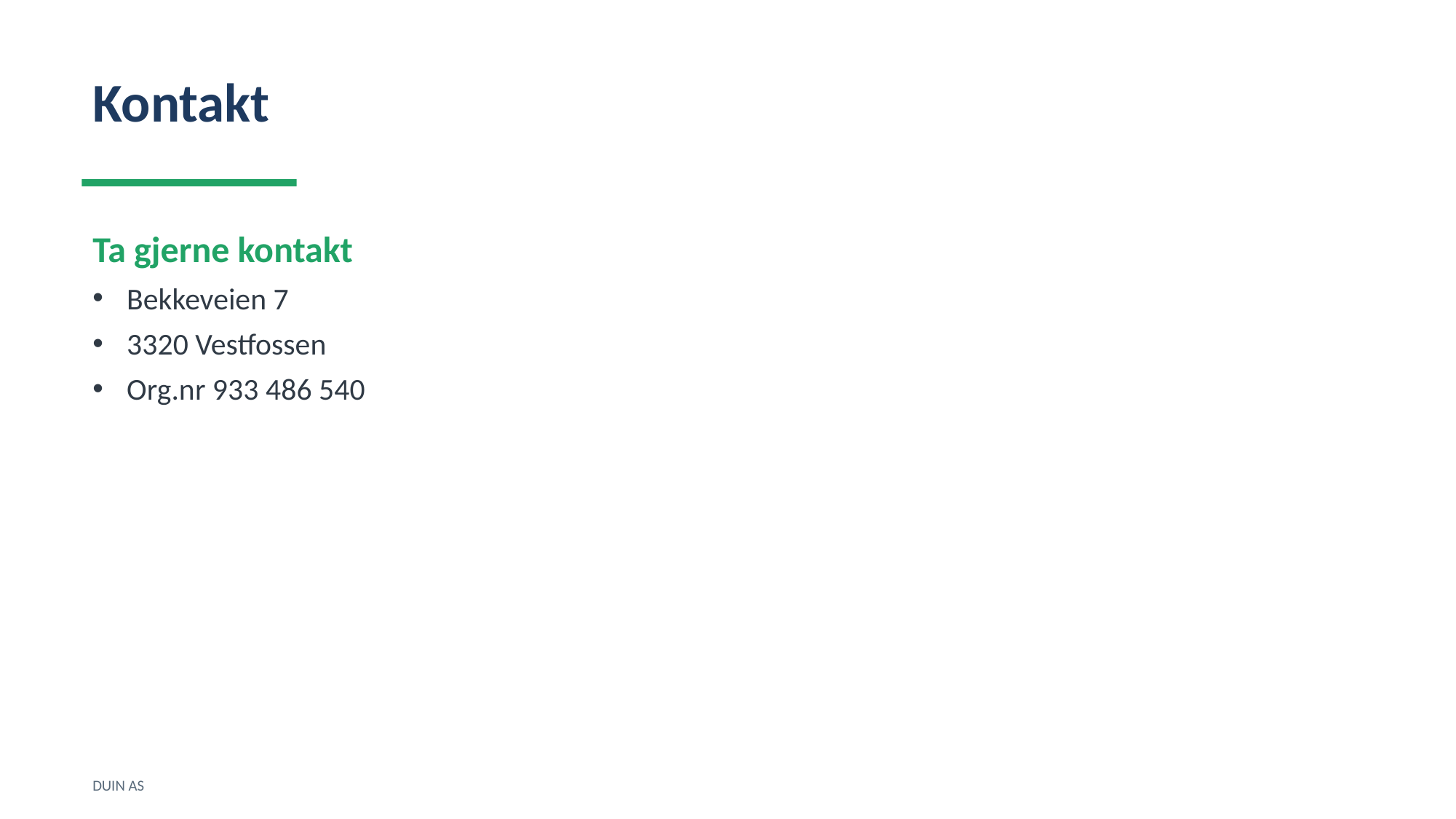

Kontakt

Ta gjerne kontakt
Bekkeveien 7
3320 Vestfossen
Org.nr 933 486 540
DUIN AS